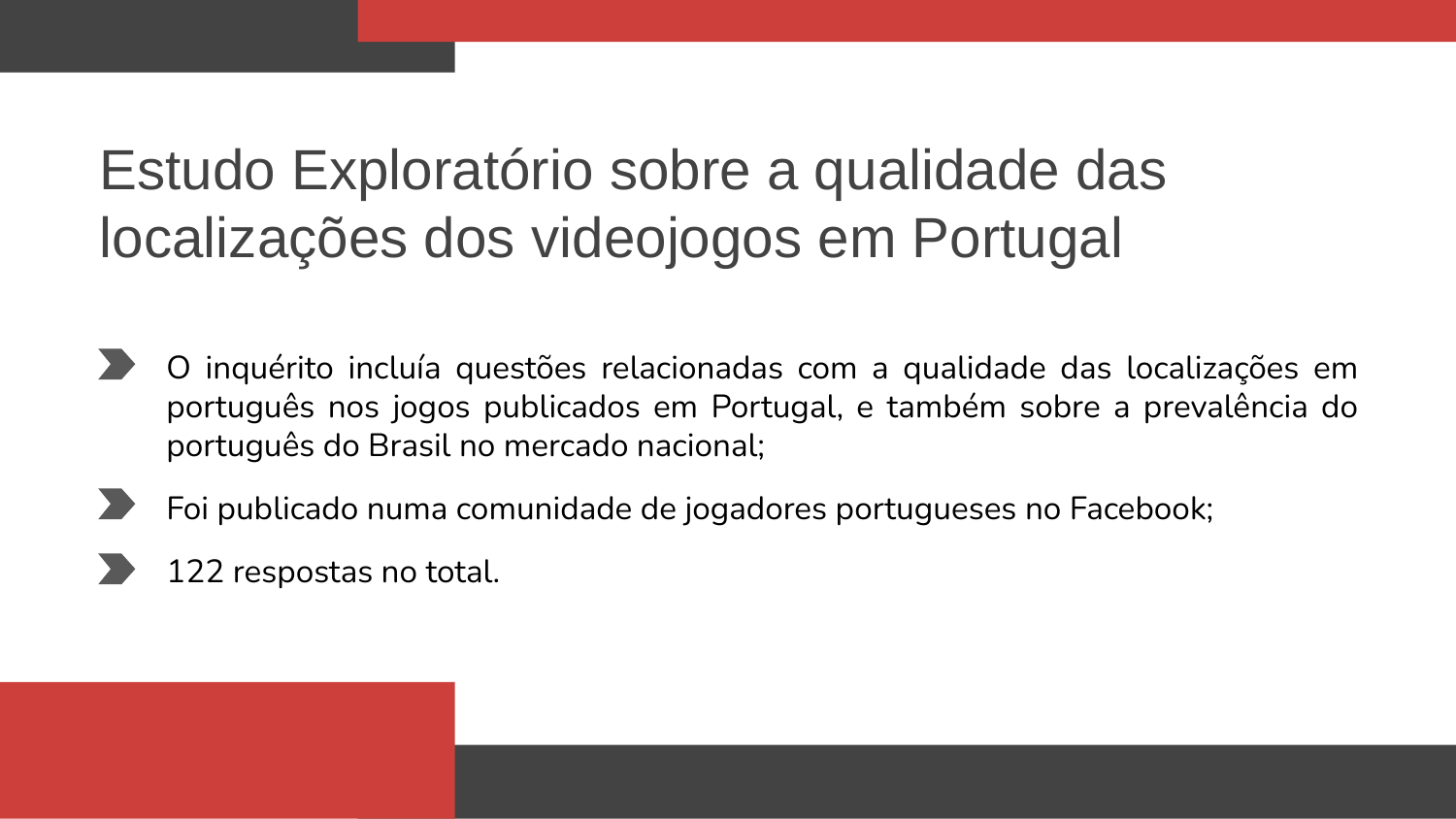

# Estudo Exploratório sobre a qualidade das localizações dos videojogos em Portugal
O inquérito incluía questões relacionadas com a qualidade das localizações em português nos jogos publicados em Portugal, e também sobre a prevalência do português do Brasil no mercado nacional;
Foi publicado numa comunidade de jogadores portugueses no Facebook;
122 respostas no total.